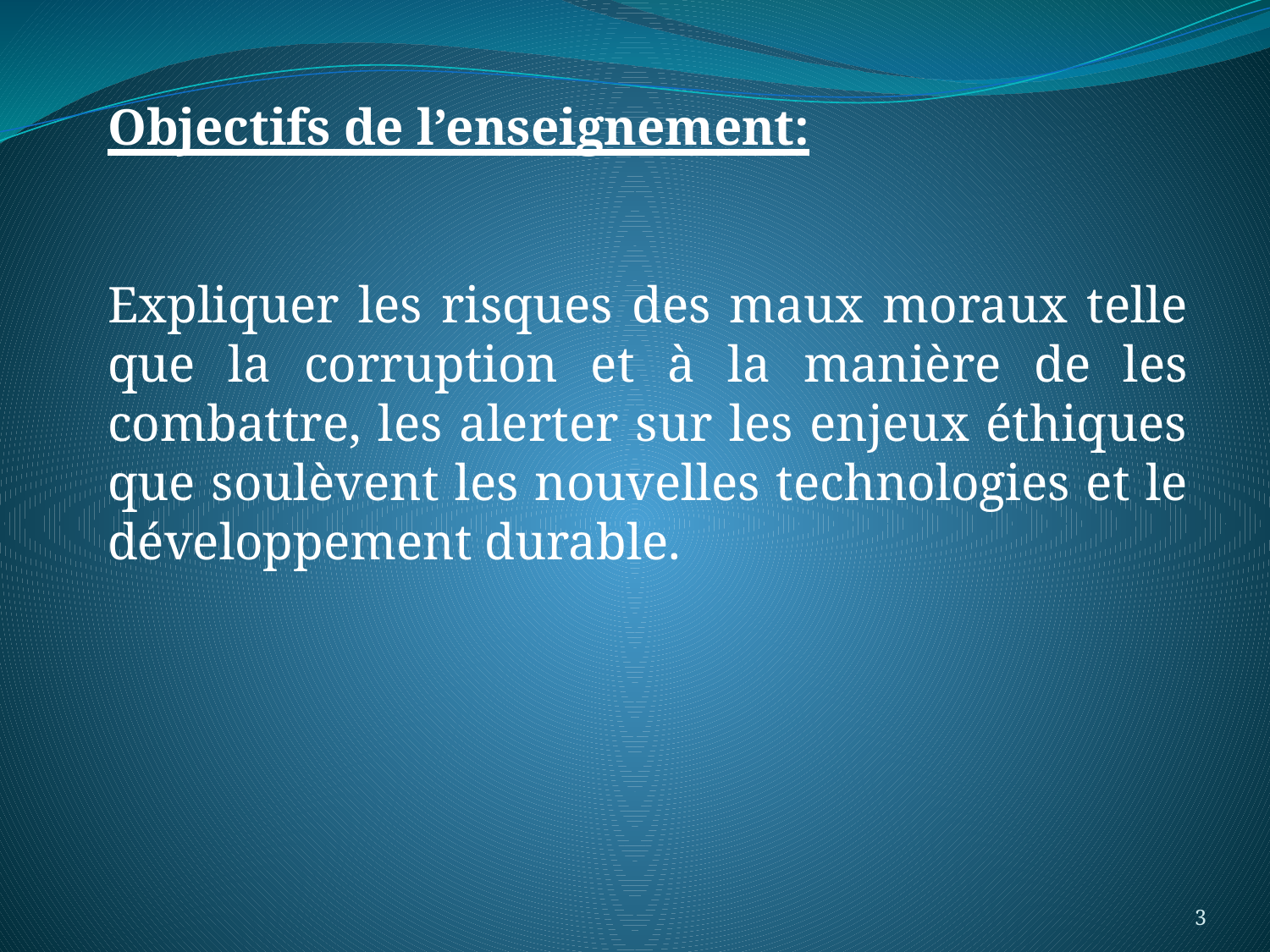

Objectifs de l’enseignement:

Expliquer les risques des maux moraux telle que la corruption et à la manière de les combattre, les alerter sur les enjeux éthiques que soulèvent les nouvelles technologies et le développement durable.

3